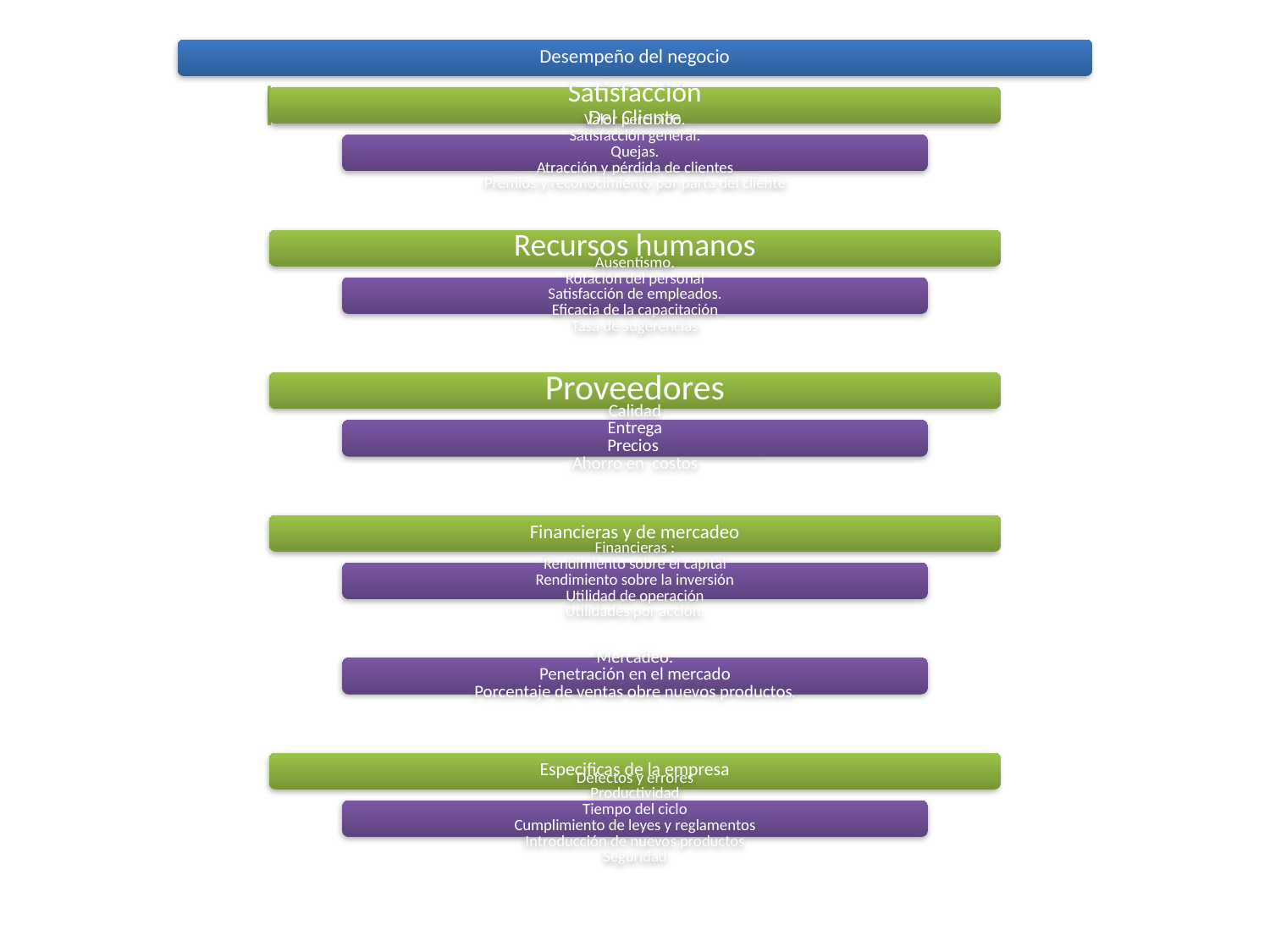

#
Desempeño del negocio
Satisfacción
Del Cliente
Satisfacción general.
Quejas.
Atracción y pérdida de clientes
Premios y reconocimiento por parta del cliente
Productividad
Tiempo del ciclo
Cumplimiento de leyes y reglamentos
Introducción de nuevos productos
Seguridad
Recursos humanos
Proveedores
Financieras y de mercadeo
Ausentismo.
Rotación del personal
Satisfacción de empleados.
Eficacia de la capacitación
Tasa de sugerencias
Calidad
Entrega
Precios
Ahorro en  costos
Financieras :
Rendimiento sobre el capital
Rendimiento sobre la inversión
Utilidad de operación
Utilidades por acción.
Mercadeo:
Penetración en el mercado
Porcentaje de ventas obre nuevos productos.